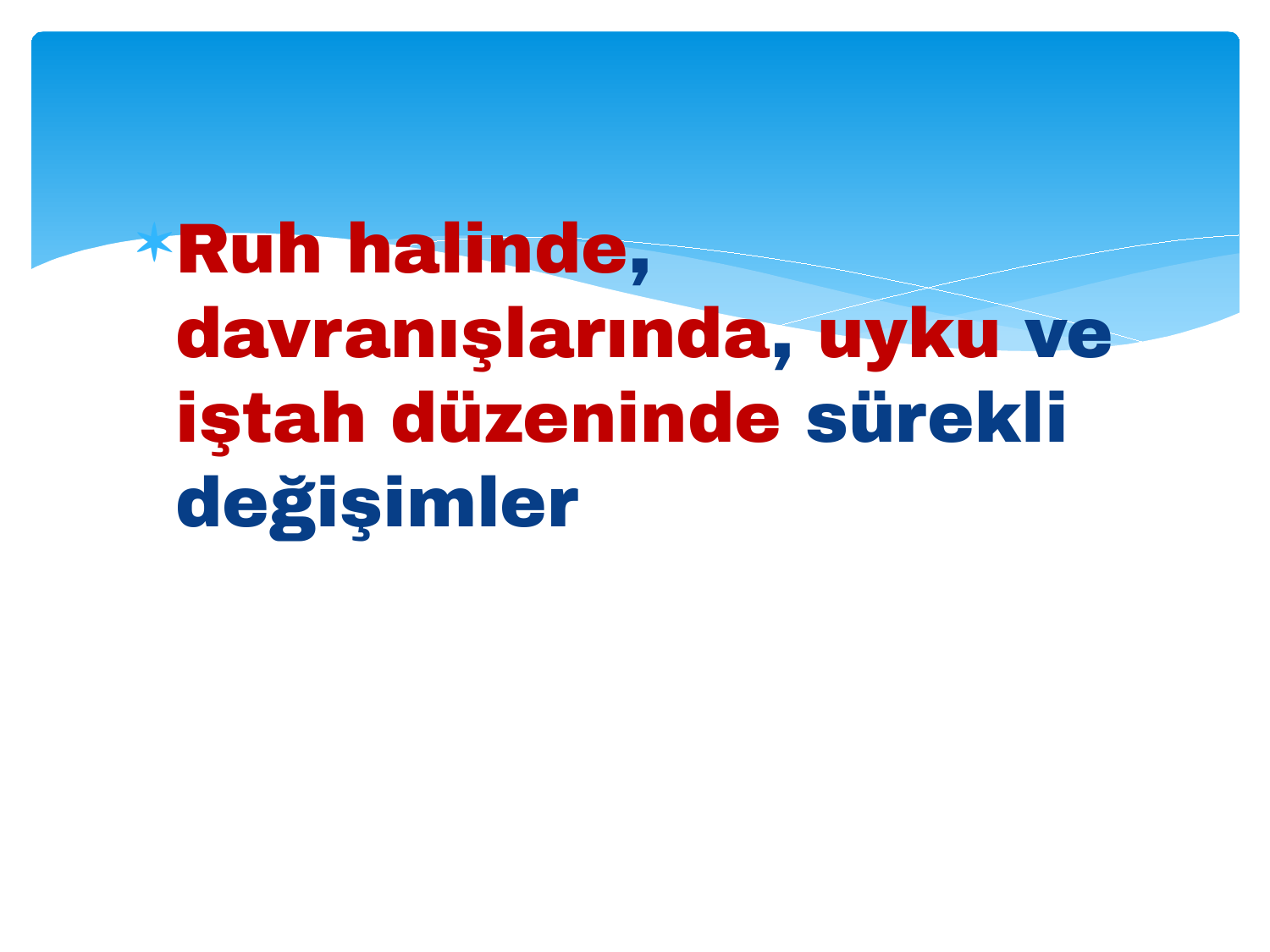

#
Ruh halinde, davranışlarında, uyku ve iştah düzeninde sürekli değişimler